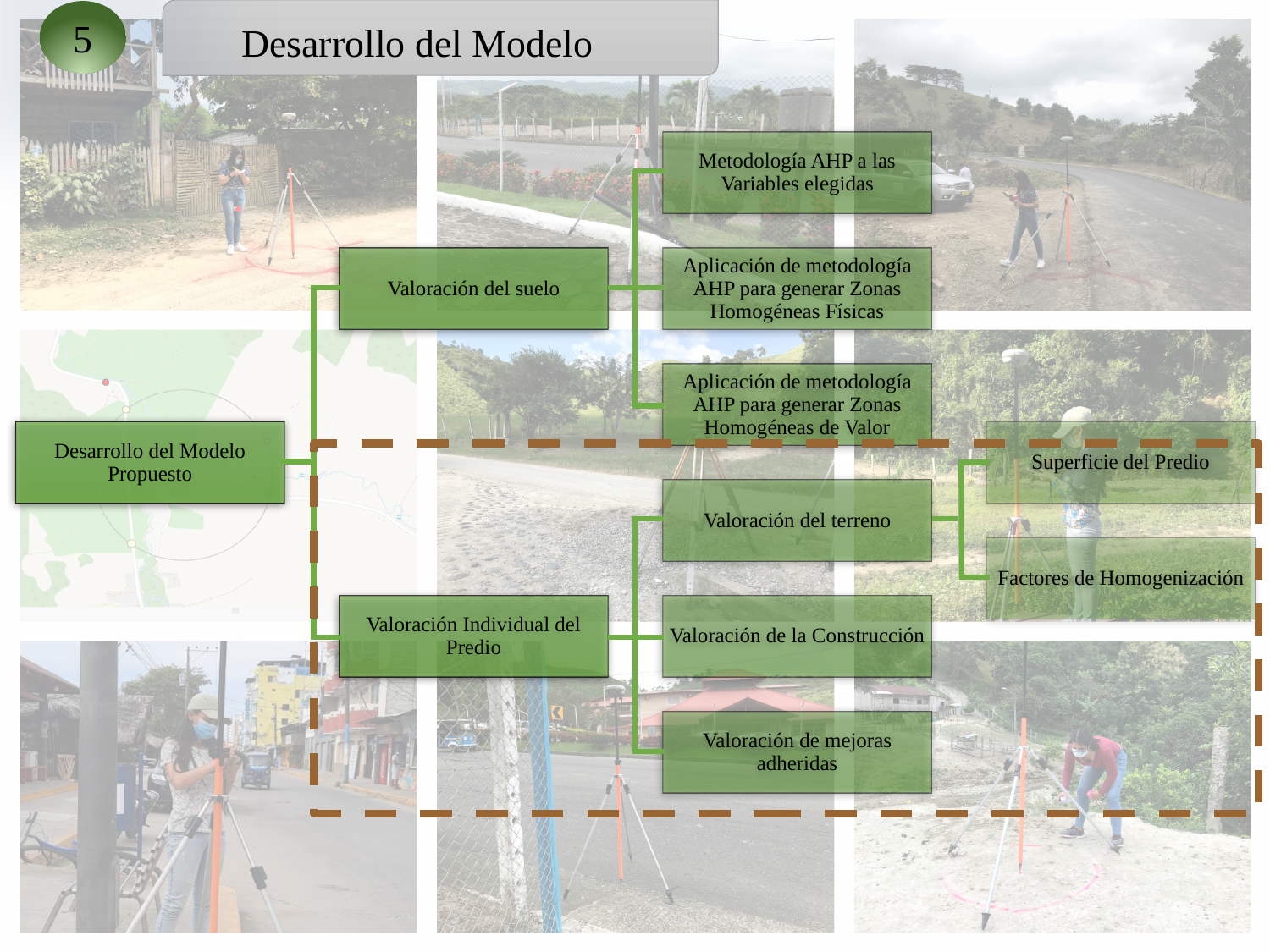

Desarrollo del Modelo Propuesto
Valoración del suelo
Metodología AHP a las Variables elegidas
Aplicación de metodología AHP para generar Zonas Homogéneas Físicas
Aplicación de metodología AHP para generar Zonas Homogéneas de Valor
Valoración Individual del Predio
Valoración del terreno
Superficie del Predio
Factores de Homogenización
Valoración de la Construcción
Valoración de mejoras adheridas
5
Desarrollo del Modelo